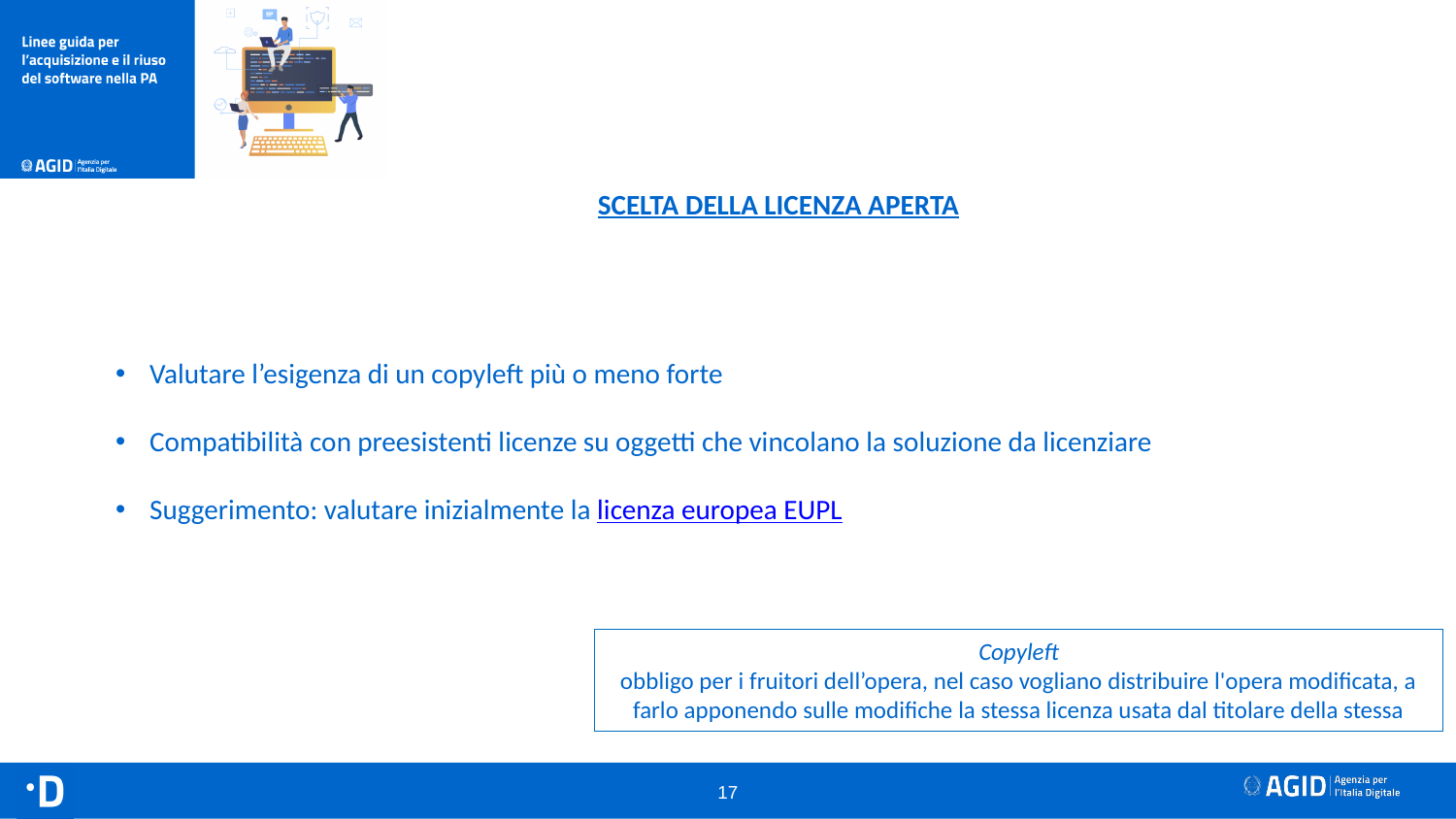

SCELTA DELLA LICENZA APERTA

Valutare l’esigenza di un copyleft più o meno forte
Compatibilità con preesistenti licenze su oggetti che vincolano la soluzione da licenziare
Suggerimento: valutare inizialmente la licenza europea EUPL

Copyleft
obbligo per i fruitori dell’opera, nel caso vogliano distribuire l'opera modificata, a farlo apponendo sulle modifiche la stessa licenza usata dal titolare della stessa
17